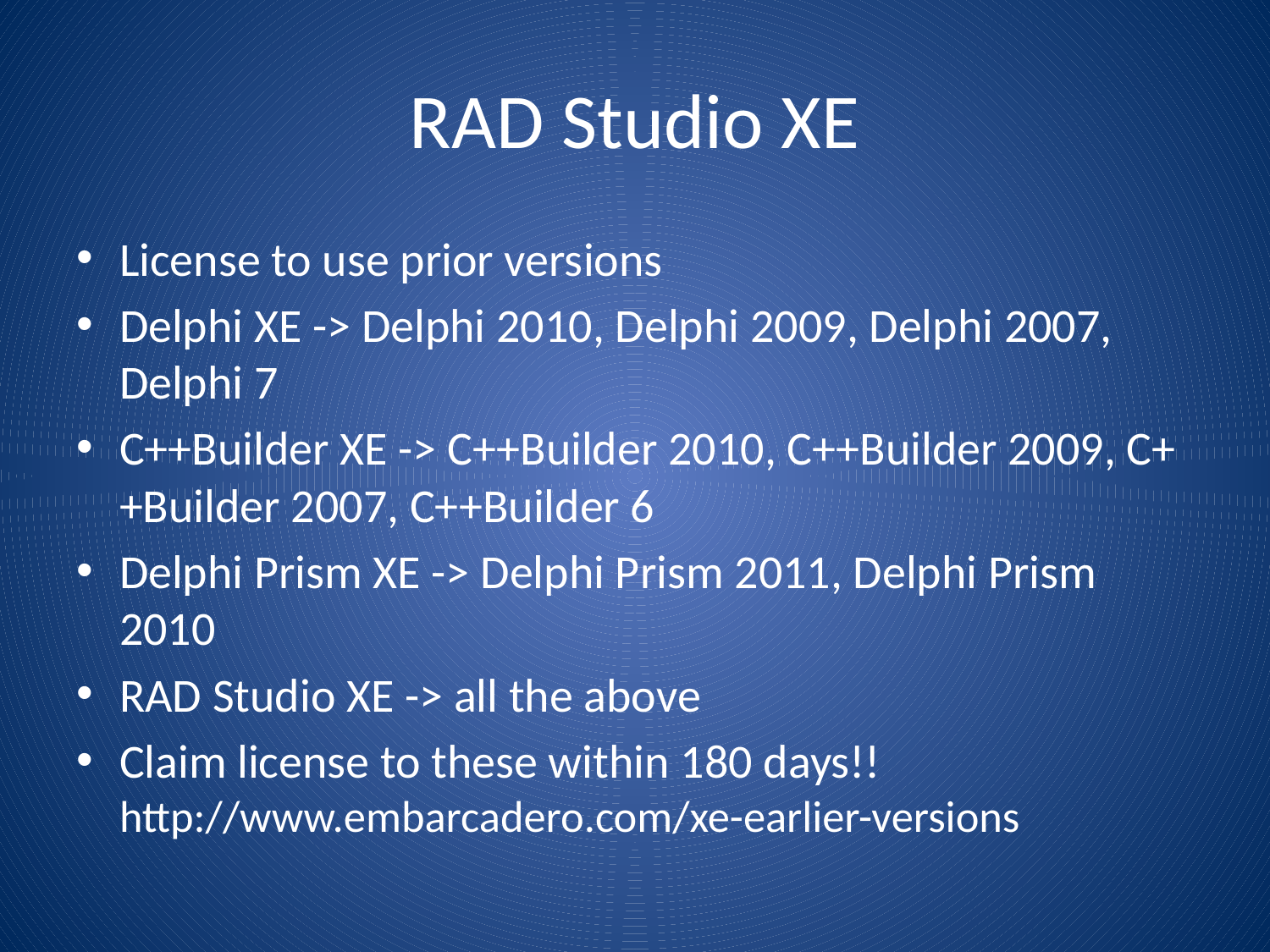

# RAD Studio XE
License to use prior versions
Delphi XE -> Delphi 2010, Delphi 2009, Delphi 2007, Delphi 7
C++Builder XE -> C++Builder 2010, C++Builder 2009, C++Builder 2007, C++Builder 6
Delphi Prism XE -> Delphi Prism 2011, Delphi Prism 2010
RAD Studio XE -> all the above
Claim license to these within 180 days!!
http://www.embarcadero.com/xe-earlier-versions